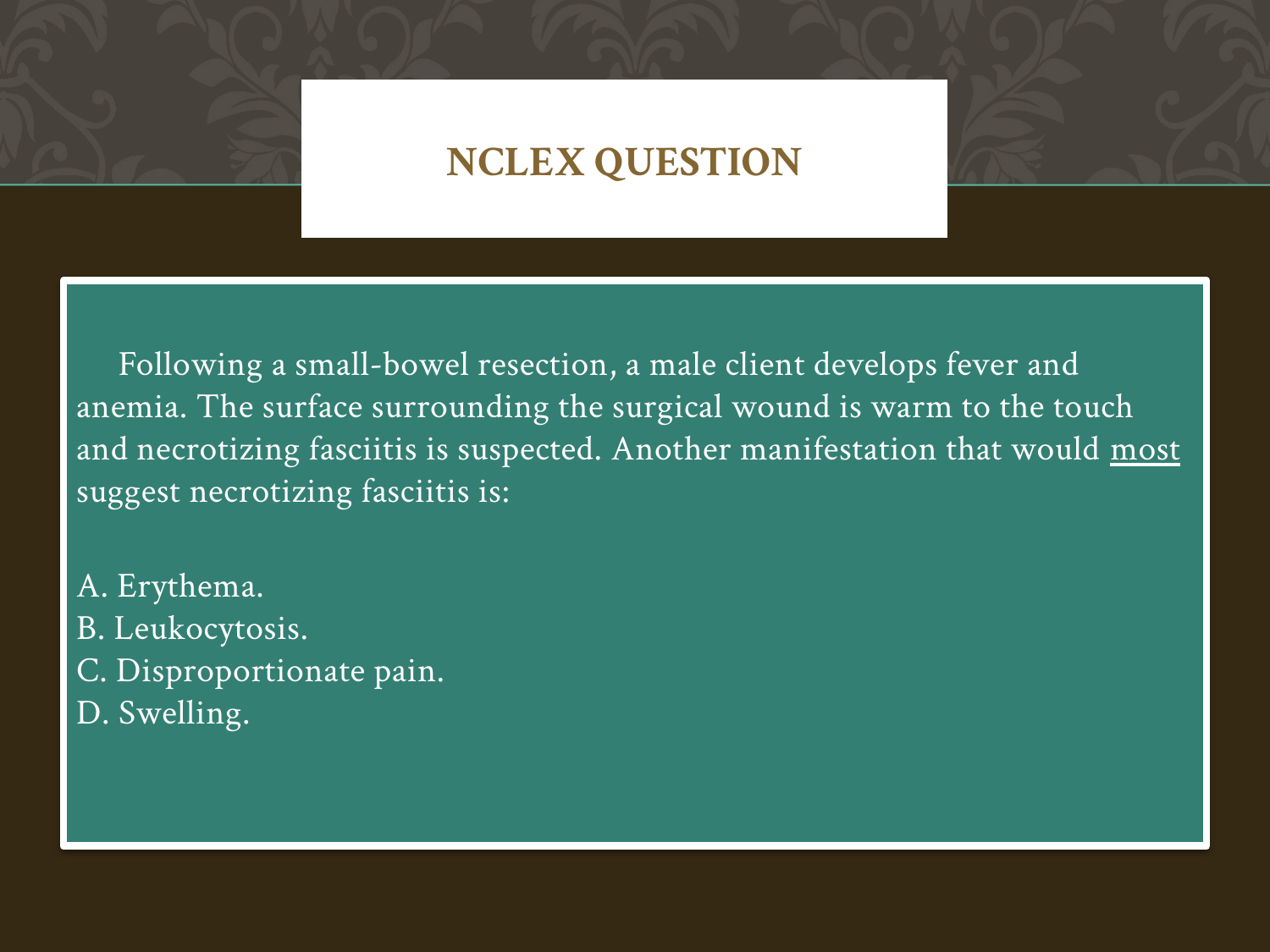

# NCLEX question

     Following a small-bowel resection, a male client develops fever and anemia. The surface surrounding the surgical wound is warm to the touch and necrotizing fasciitis is suspected. Another manifestation that would most suggest necrotizing fasciitis is:
A. Erythema.
B. Leukocytosis.
C. Disproportionate pain.
D. Swelling.